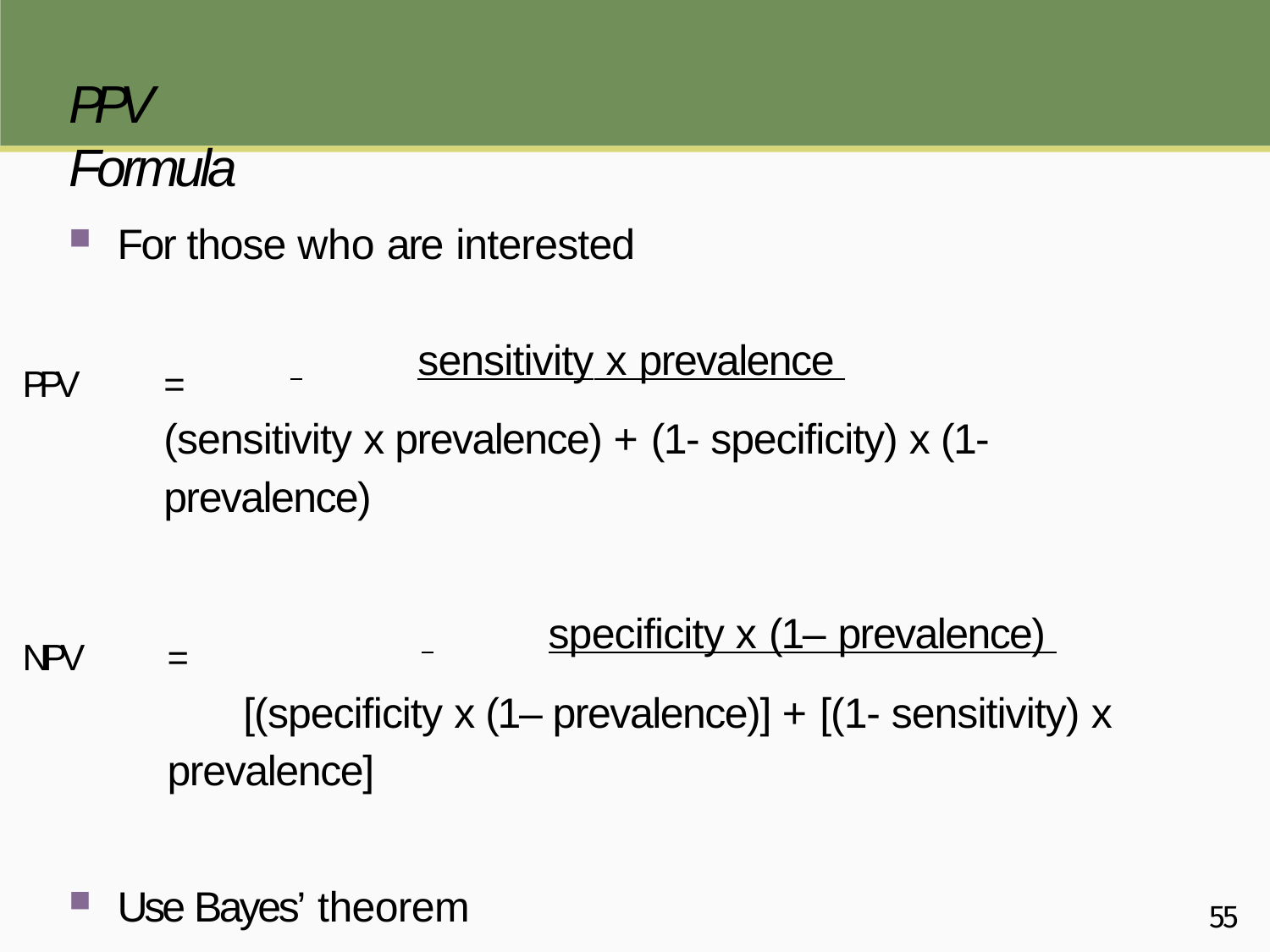

# PPV Formula
For those who are interested
PPV	=	 	sensitivity x prevalence 	              (sensitivity x prevalence) + (1- specificity) x (1- prevalence)

NPV	=		 	specificity x (1– prevalence) 	            [(specificity x (1– prevalence)] + [(1- sensitivity) x prevalence]

Use Bayes’ theorem
55